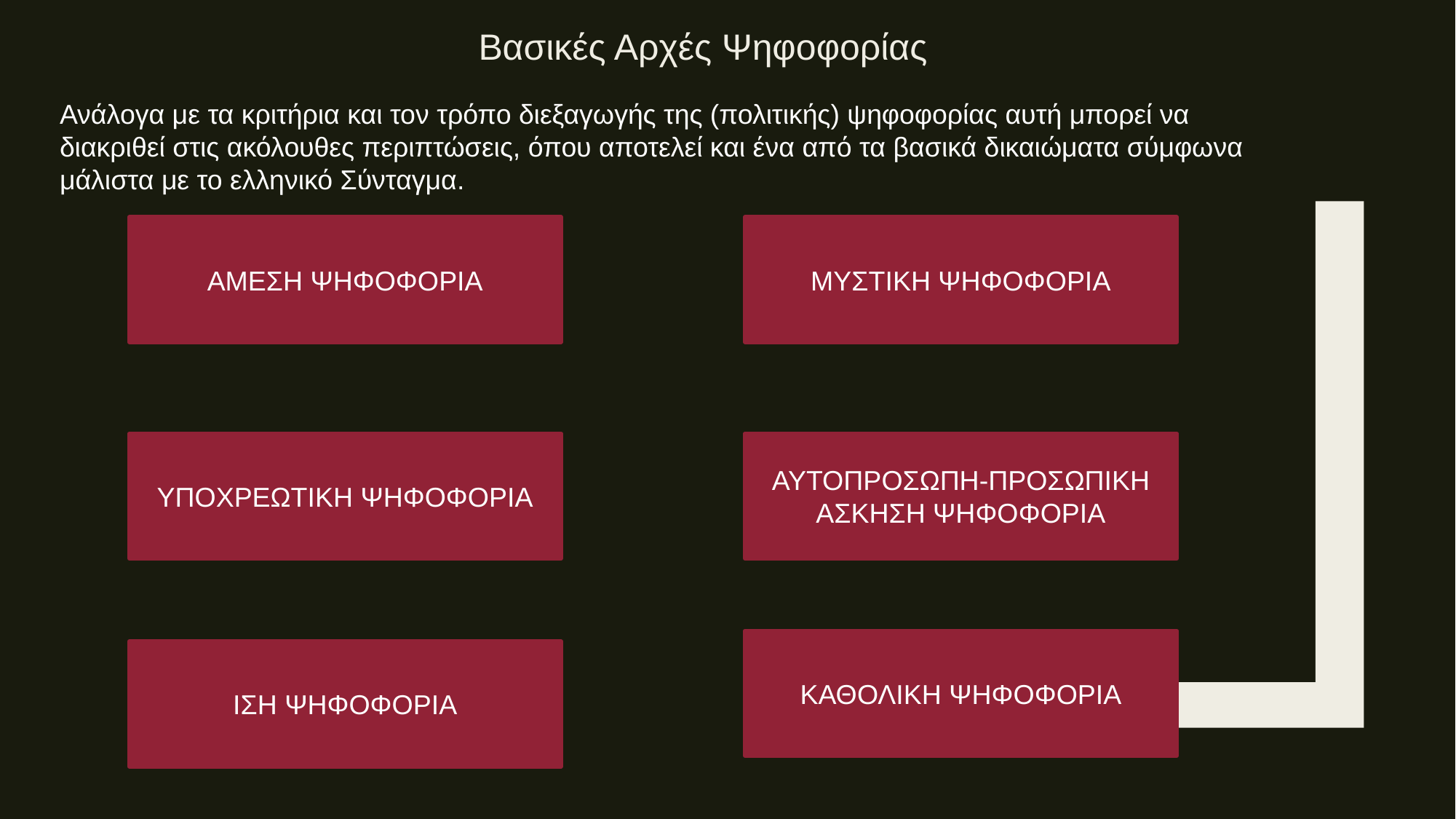

Βασικές Αρχές Ψηφοφορίας
Ανάλογα με τα κριτήρια και τον τρόπο διεξαγωγής της (πολιτικής) ψηφοφορίας αυτή μπορεί να διακριθεί στις ακόλουθες περιπτώσεις, όπου αποτελεί και ένα από τα βασικά δικαιώματα σύμφωνα μάλιστα με το ελληνικό Σύνταγμα.

ΑΜΕΣΗ ΨΗΦΟΦΟΡΙΑ
ΜΥΣΤΙΚΗ ΨΗΦΟΦΟΡΙΑ
ΥΠΟΧΡΕΩΤΙΚΗ ΨΗΦΟΦΟΡΙΑ
ΑΥΤΟΠΡΟΣΩΠΗ-ΠΡΟΣΩΠΙΚΗ ΑΣΚΗΣΗ ΨΗΦΟΦΟΡΙΑ
ΚΑΘΟΛΙΚΗ ΨΗΦΟΦΟΡΙΑ
ΙΣΗ ΨΗΦΟΦΟΡΙΑ